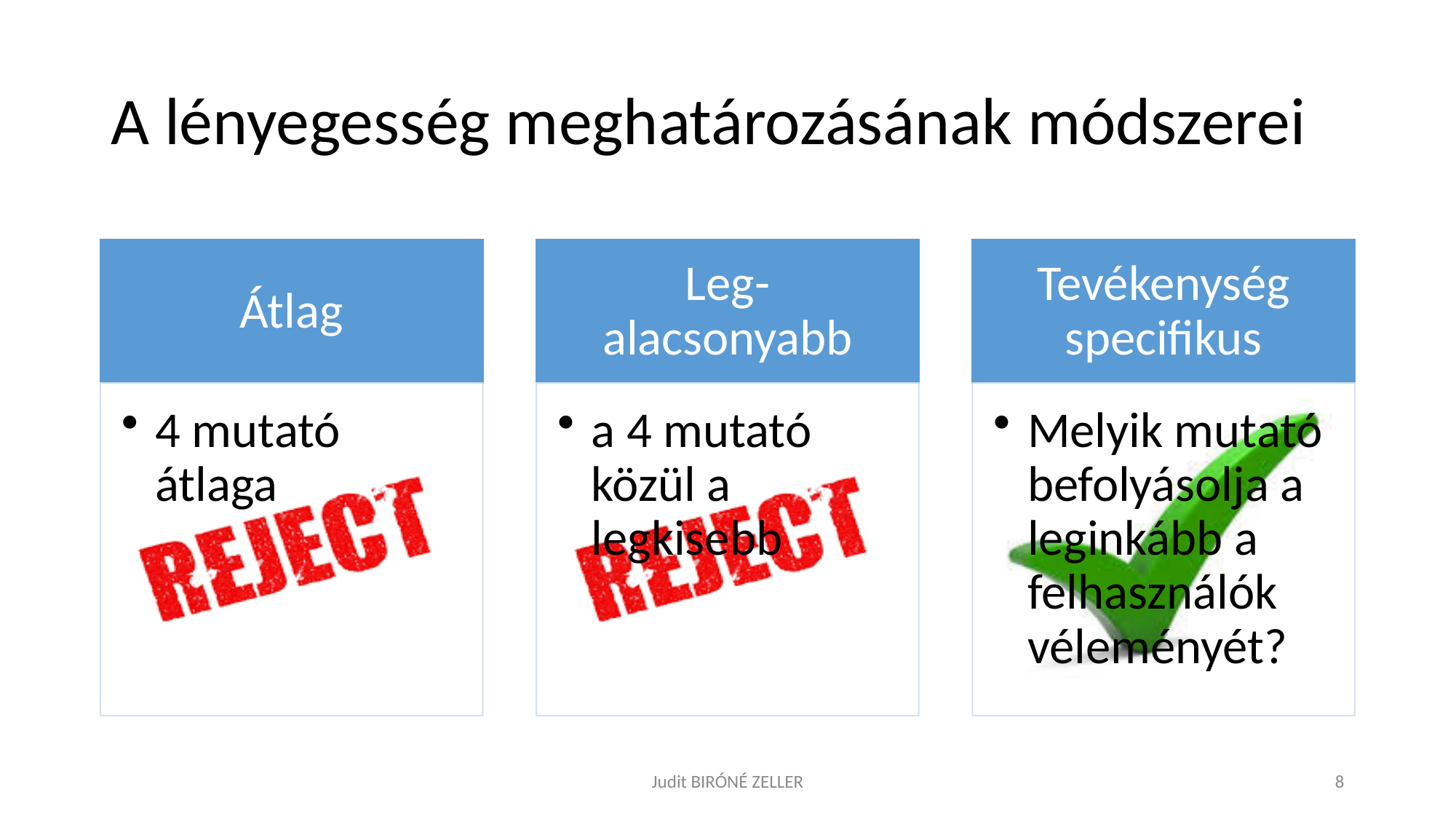

# A lényegesség meghatározásának módszerei
Átlag
4 mutató átlaga
Leg-alacsonyabb
a 4 mutató közül a legkisebb
Tevékenység specifikus
Melyik mutató befolyásolja a leginkább a felhasználók véleményét?
Judit BIRÓNÉ ZELLER
8